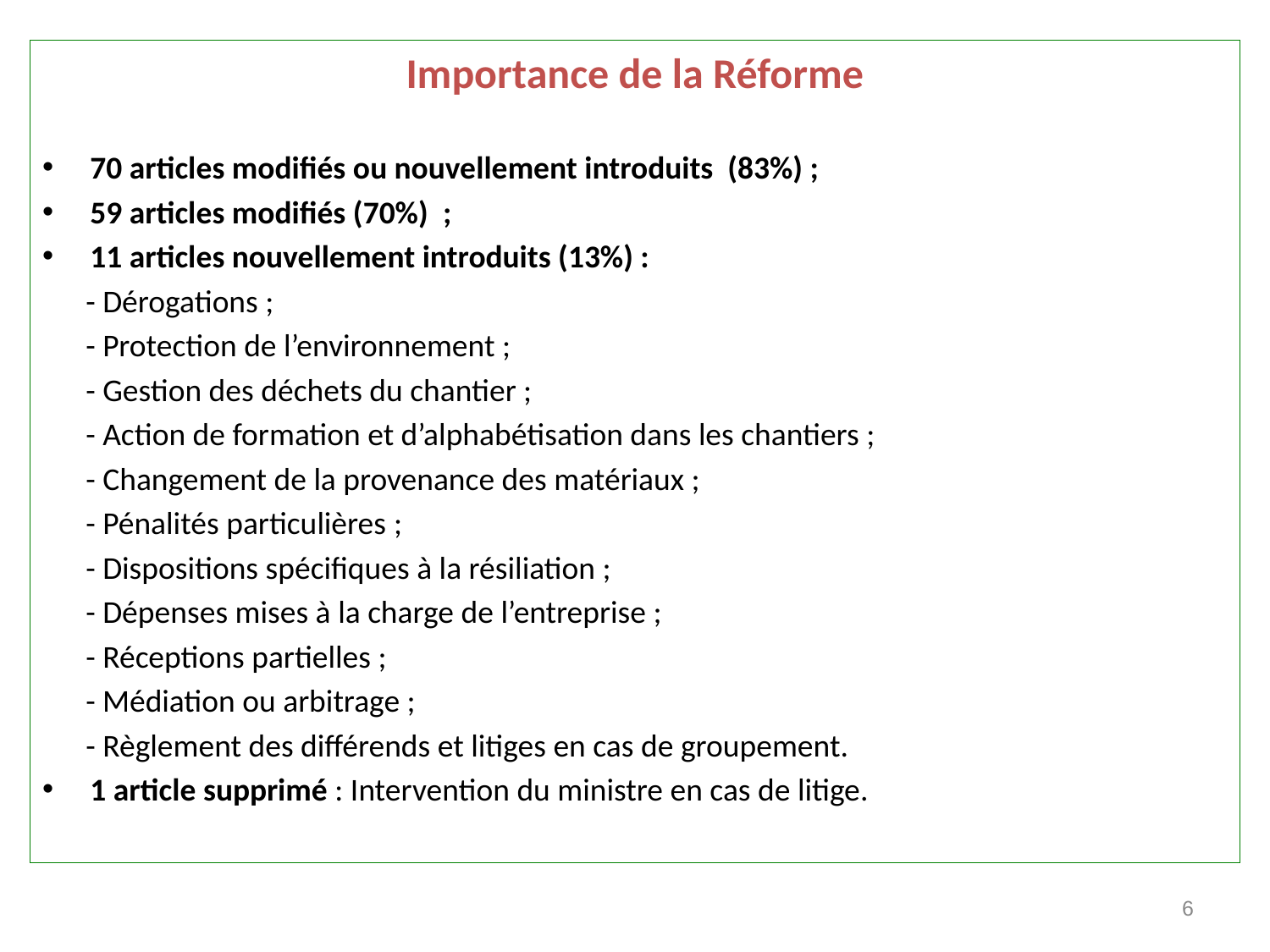

Importance de la Réforme

70 articles modifiés ou nouvellement introduits  (83%) ;
59 articles modifiés (70%)  ;
11 articles nouvellement introduits (13%) :
      - Dérogations ;
      - Protection de l’environnement ;
      - Gestion des déchets du chantier ;
      - Action de formation et d’alphabétisation dans les chantiers ;
      - Changement de la provenance des matériaux ;
      - Pénalités particulières ;
      - Dispositions spécifiques à la résiliation ;
      - Dépenses mises à la charge de l’entreprise ;
      - Réceptions partielles ;
      - Médiation ou arbitrage ;
      - Règlement des différends et litiges en cas de groupement.
1 article supprimé : Intervention du ministre en cas de litige.

6